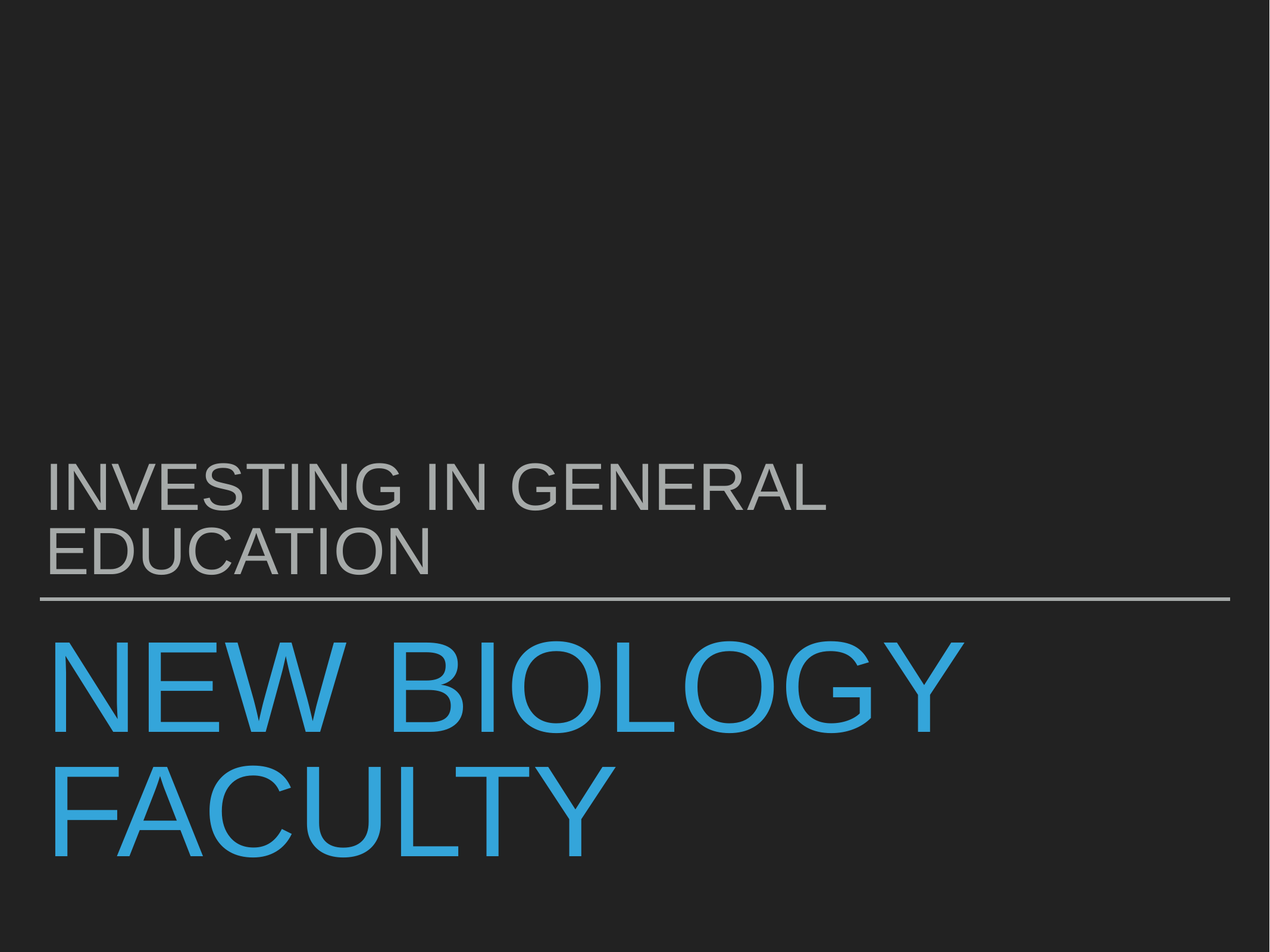

Investing in General education
# New biology Faculty